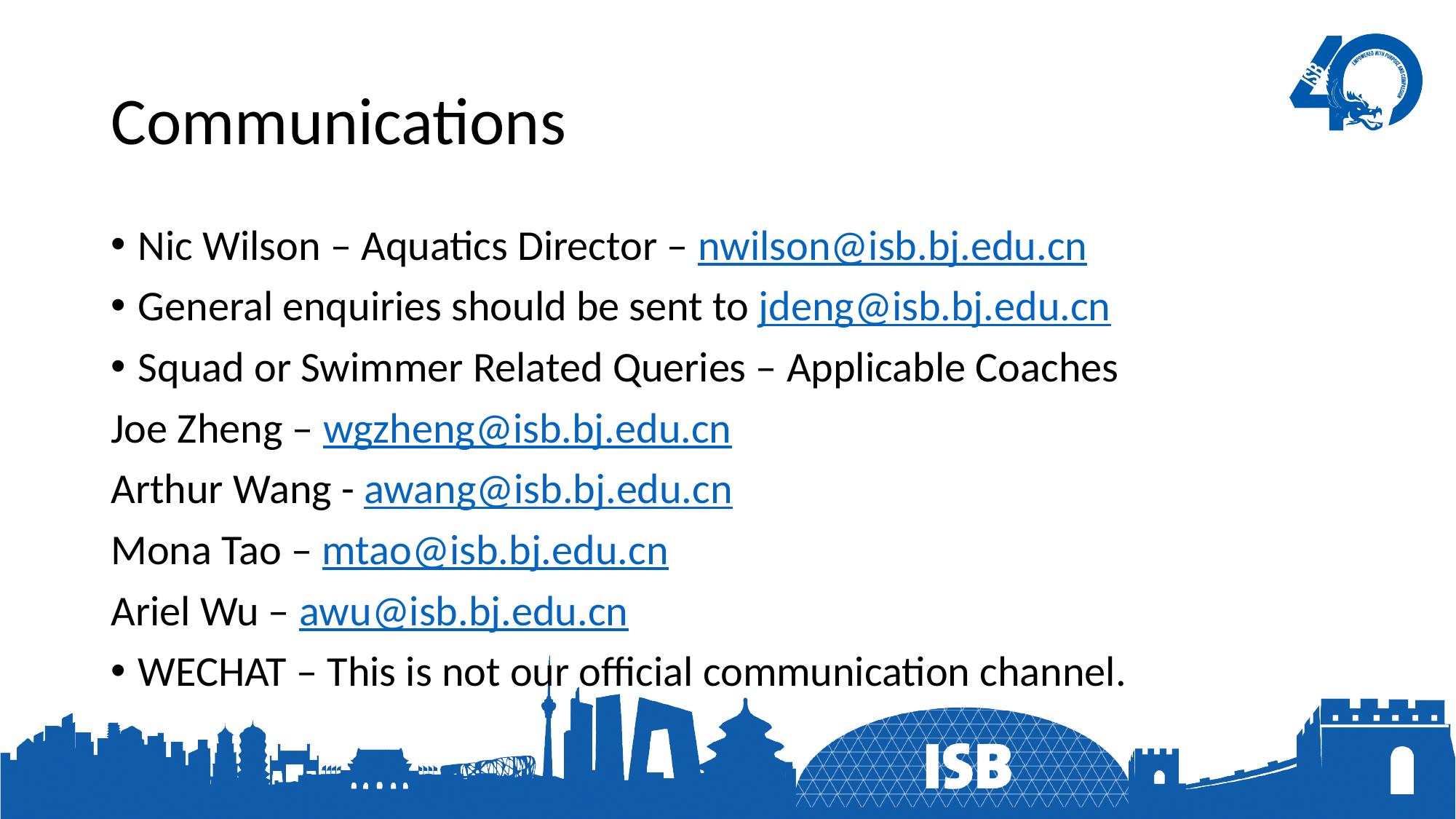

# Communications
Nic Wilson – Aquatics Director – nwilson@isb.bj.edu.cn
General enquiries should be sent to jdeng@isb.bj.edu.cn
Squad or Swimmer Related Queries – Applicable Coaches
Joe Zheng – wgzheng@isb.bj.edu.cn
Arthur Wang - awang@isb.bj.edu.cn
Mona Tao – mtao@isb.bj.edu.cn
Ariel Wu – awu@isb.bj.edu.cn
WECHAT – This is not our official communication channel.